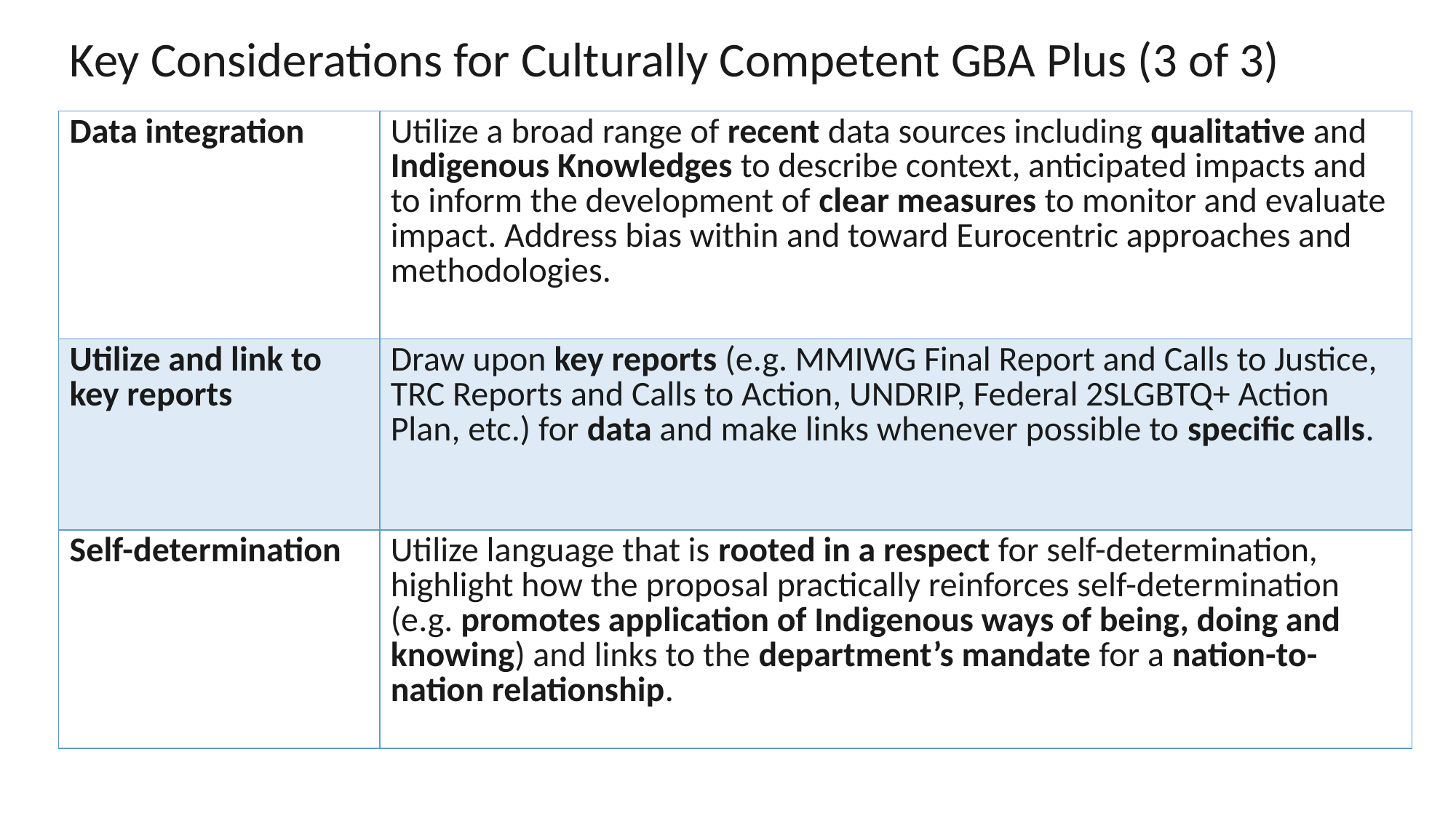

# Key Considerations for Culturally Competent GBA Plus (3 of 3)
| Data integration | Utilize a broad range of recent data sources including qualitative and Indigenous Knowledges to describe context, anticipated impacts and to inform the development of clear measures to monitor and evaluate impact. Address bias within and toward Eurocentric approaches and methodologies. |
| --- | --- |
| Utilize and link to key reports | Draw upon key reports (e.g. MMIWG Final Report and Calls to Justice, TRC Reports and Calls to Action, UNDRIP, Federal 2SLGBTQ+ Action Plan, etc.) for data and make links whenever possible to specific calls. |
| Self-determination | Utilize language that is rooted in a respect for self-determination, highlight how the proposal practically reinforces self-determination (e.g. promotes application of Indigenous ways of being, doing and knowing) and links to the department’s mandate for a nation-to-nation relationship. |